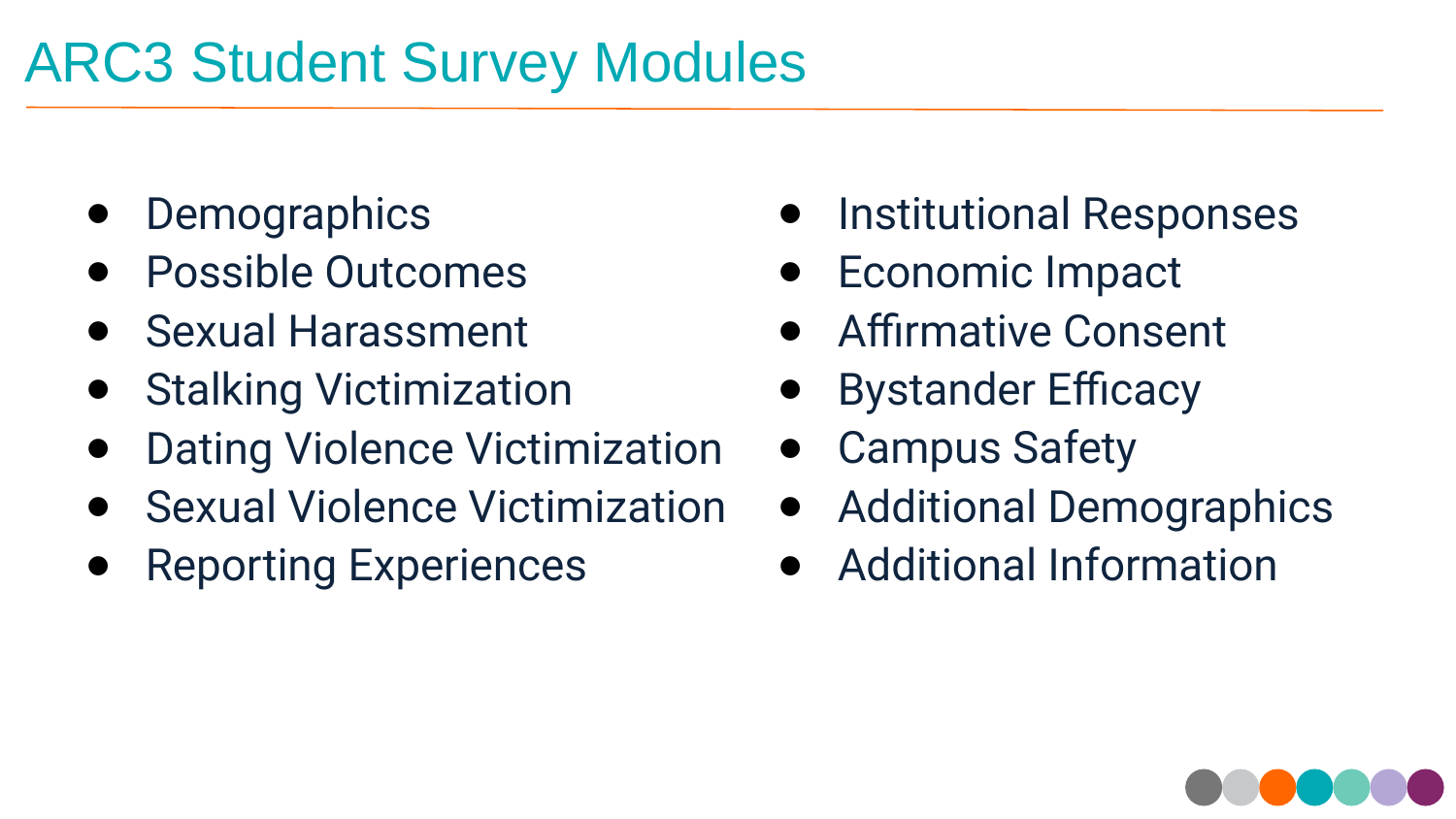

# ARC3 Student Survey Modules
Institutional Responses
Economic Impact
Affirmative Consent
Bystander Efficacy
Campus Safety
Additional Demographics
Additional Information

Demographics
Possible Outcomes
Sexual Harassment
Stalking Victimization
Dating Violence Victimization
Sexual Violence Victimization
Reporting Experiences